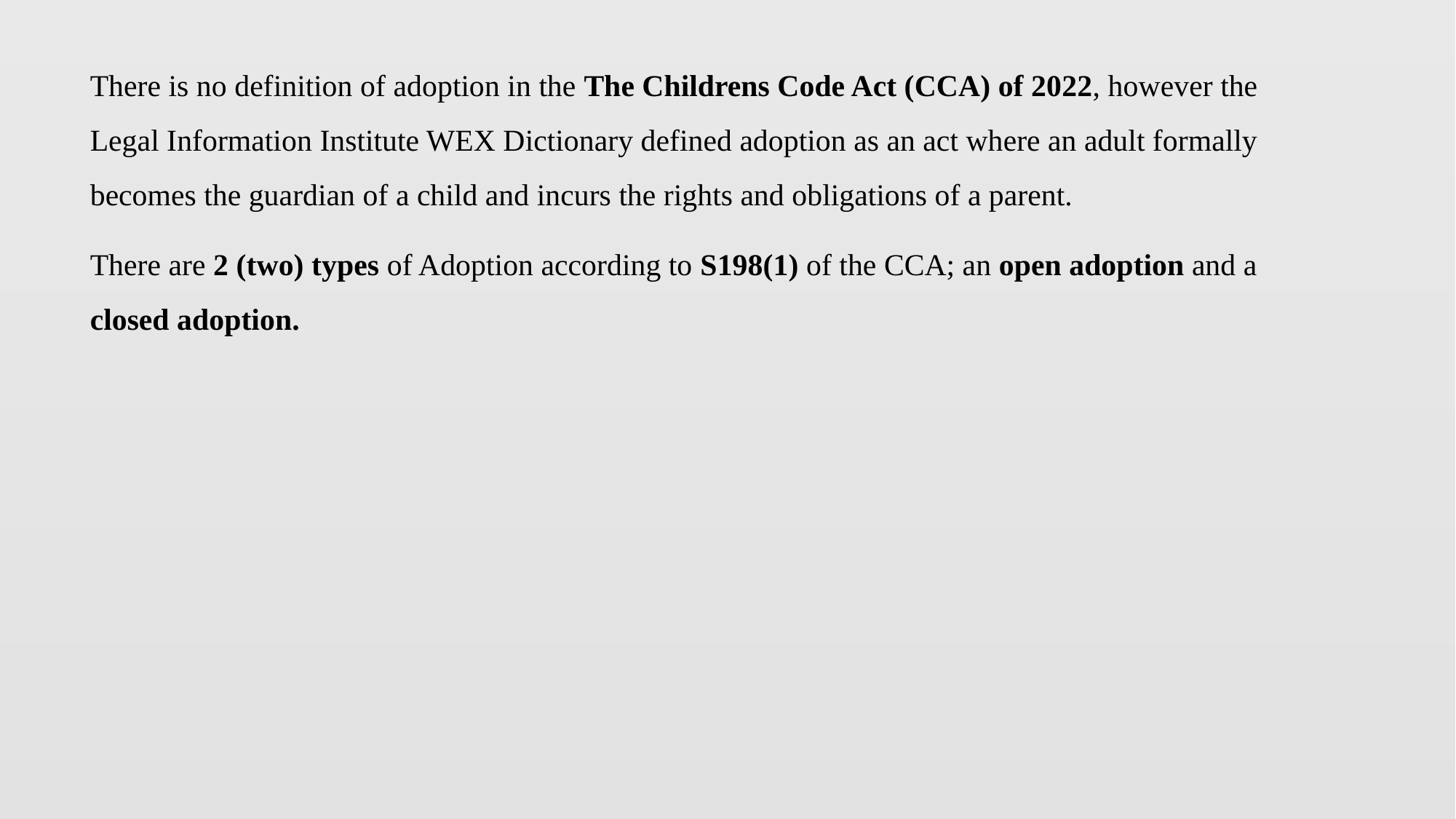

There is no definition of adoption in the The Childrens Code Act (CCA) of 2022, however the Legal Information Institute WEX Dictionary defined adoption as an act where an adult formally becomes the guardian of a child and incurs the rights and obligations of a parent.
There are 2 (two) types of Adoption according to S198(1) of the CCA; an open adoption and a closed adoption.